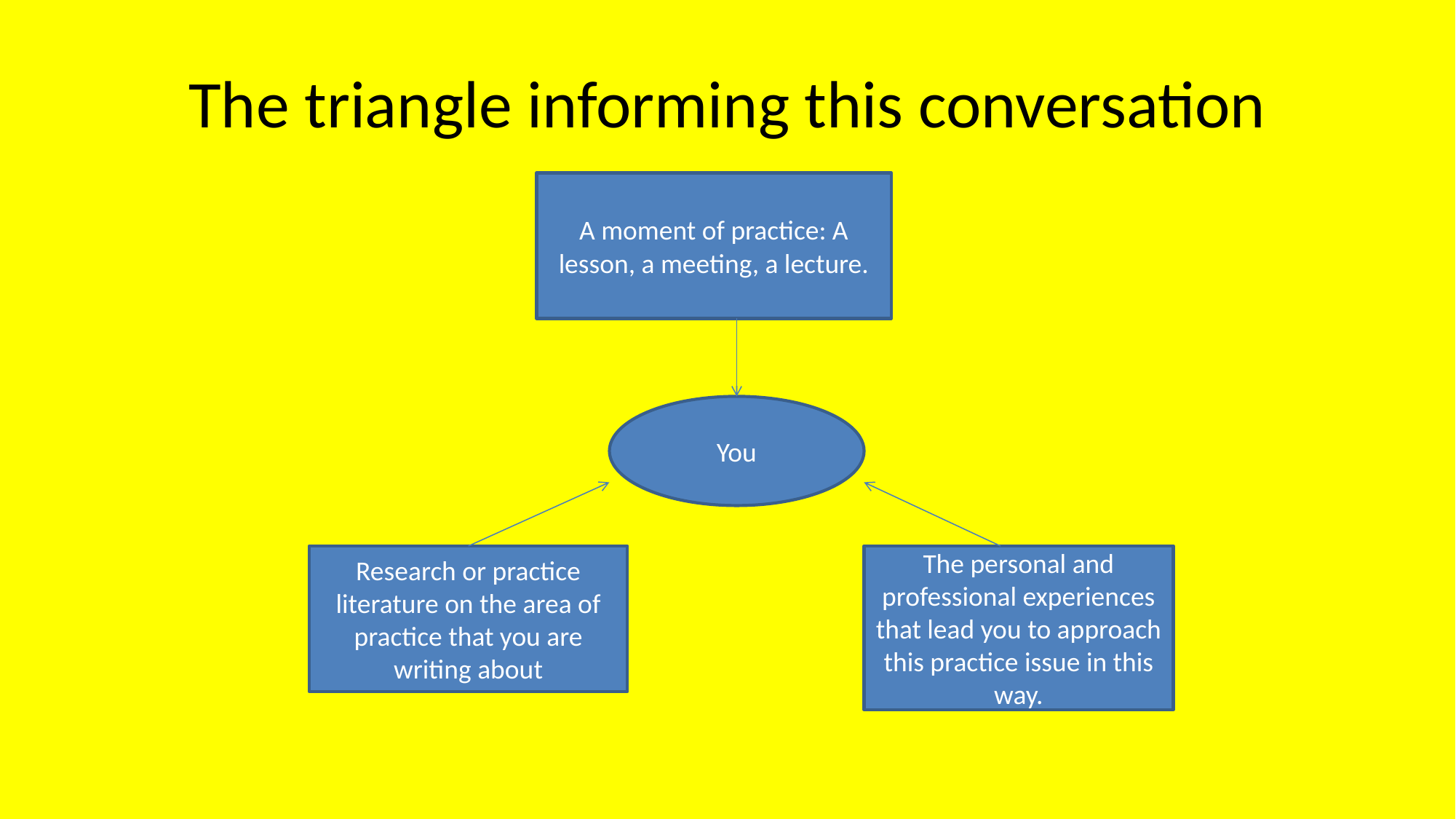

# The triangle informing this conversation
A moment of practice: A lesson, a meeting, a lecture.
You
Research or practice literature on the area of practice that you are writing about
The personal and professional experiences that lead you to approach this practice issue in this way.